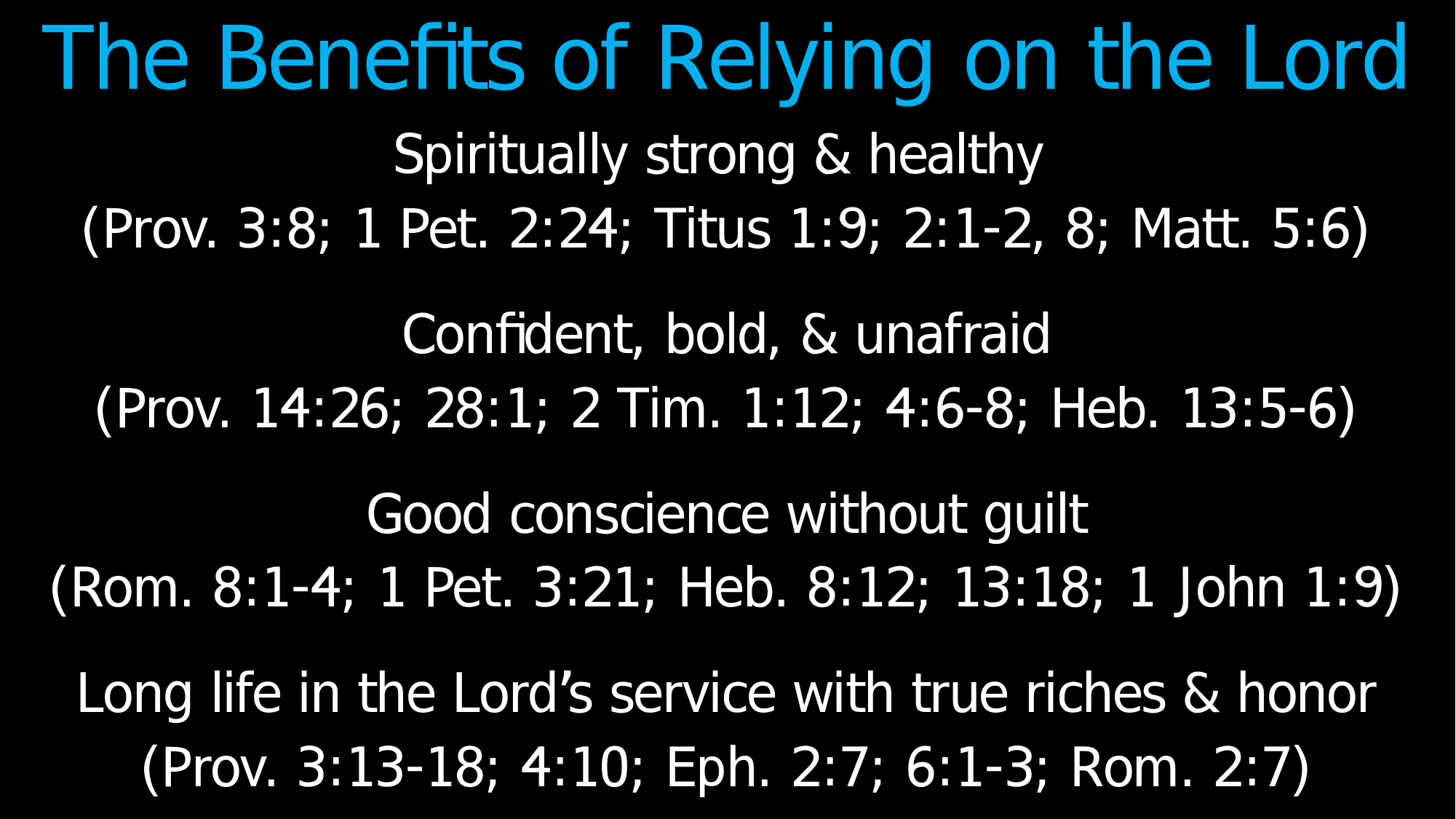

# The Benefits of Relying on the Lord
Spiritually strong & healthy
(Prov. 3:8; 1 Pet. 2:24; Titus 1:9; 2:1-2, 8; Matt. 5:6)

Confident, bold, & unafraid
(Prov. 14:26; 28:1; 2 Tim. 1:12; 4:6-8; Heb. 13:5-6)

Good conscience without guilt
(Rom. 8:1-4; 1 Pet. 3:21; Heb. 8:12; 13:18; 1 John 1:9)

Long life in the Lord’s service with true riches & honor
(Prov. 3:13-18; 4:10; Eph. 2:7; 6:1-3; Rom. 2:7)